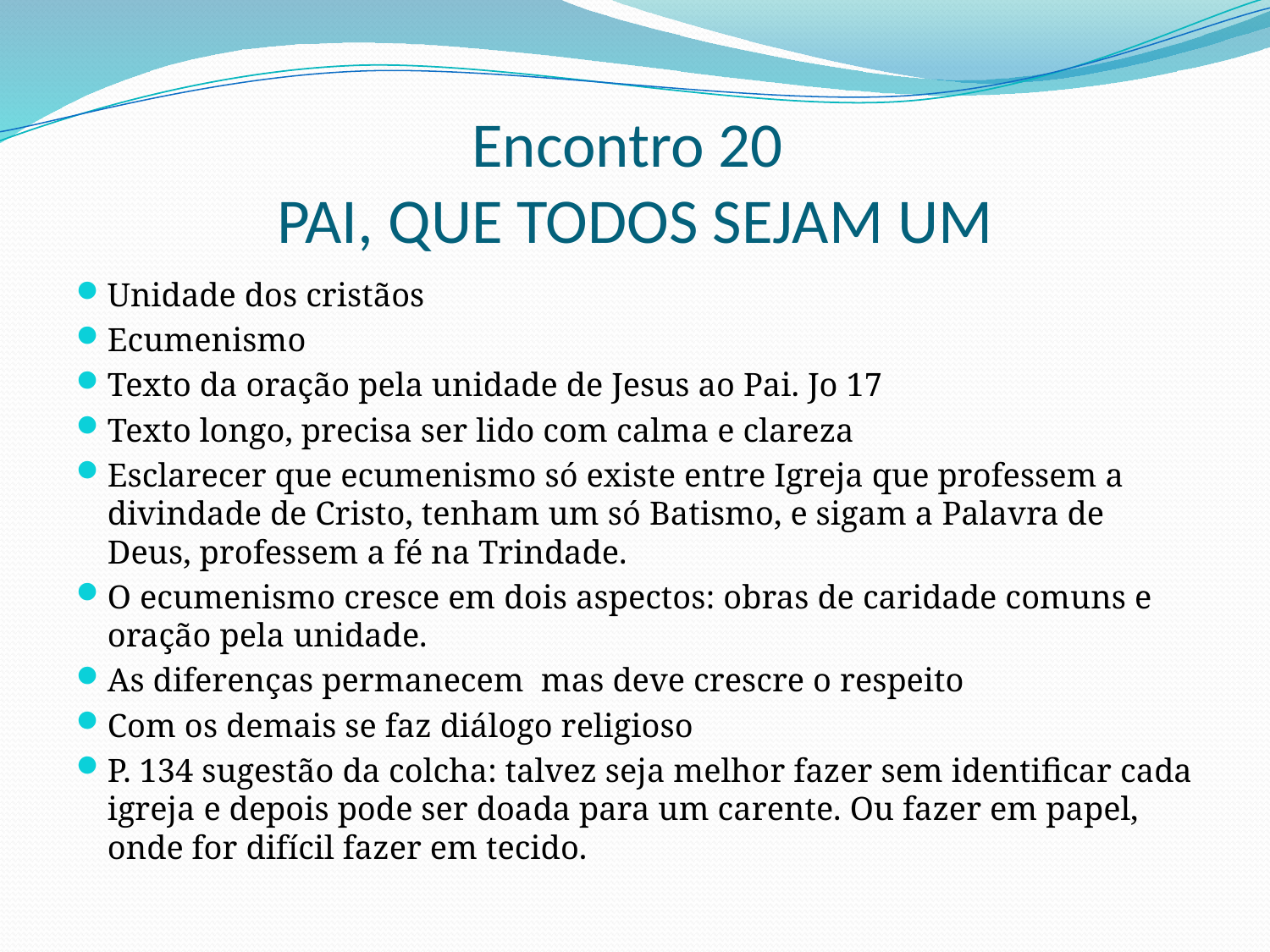

# Encontro 20 PAI, QUE TODOS SEJAM UM
Unidade dos cristãos
Ecumenismo
Texto da oração pela unidade de Jesus ao Pai. Jo 17
Texto longo, precisa ser lido com calma e clareza
Esclarecer que ecumenismo só existe entre Igreja que professem a divindade de Cristo, tenham um só Batismo, e sigam a Palavra de Deus, professem a fé na Trindade.
O ecumenismo cresce em dois aspectos: obras de caridade comuns e oração pela unidade.
As diferenças permanecem  mas deve crescre o respeito
Com os demais se faz diálogo religioso
P. 134 sugestão da colcha: talvez seja melhor fazer sem identificar cada igreja e depois pode ser doada para um carente. Ou fazer em papel, onde for difícil fazer em tecido.